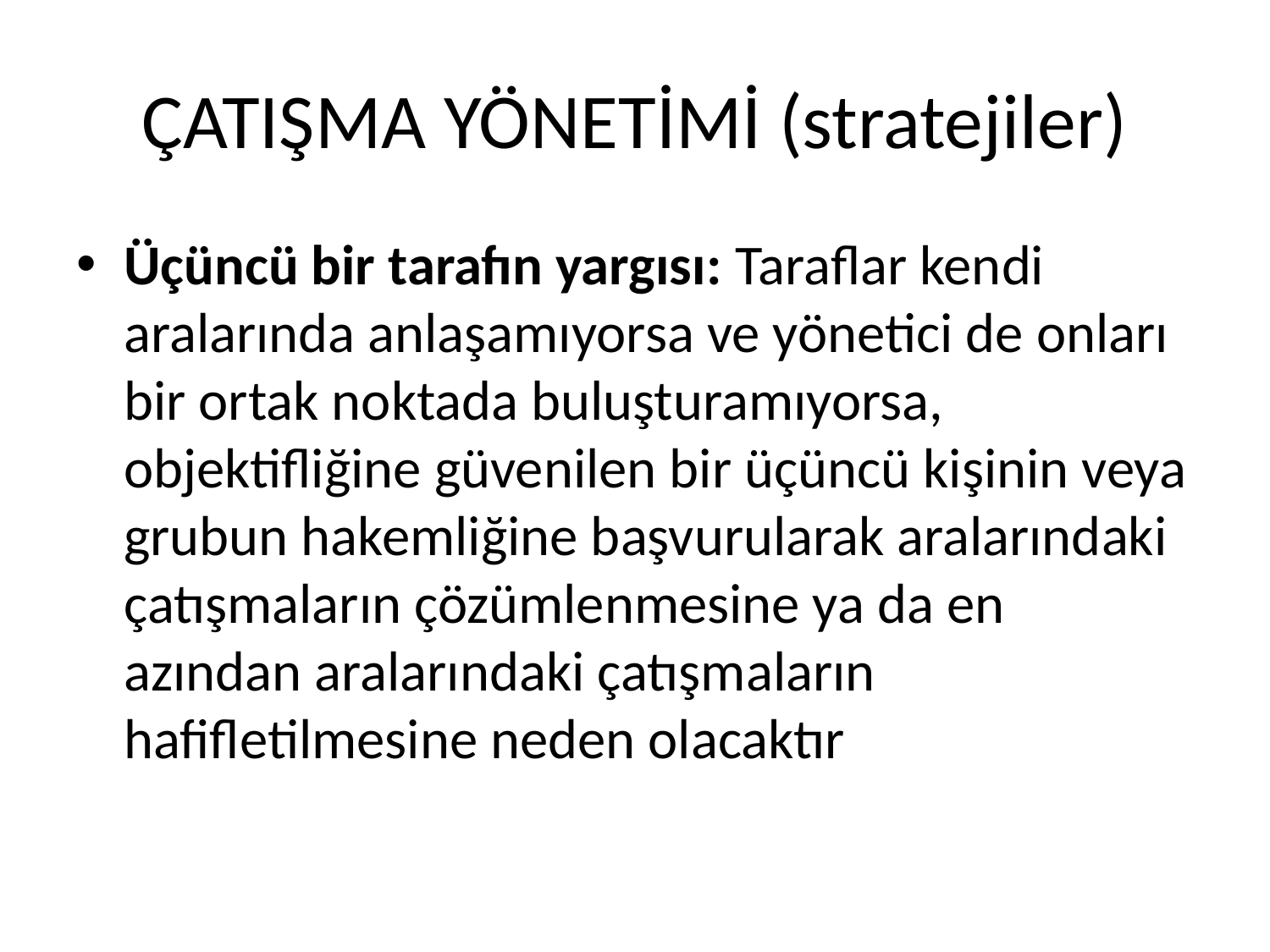

# ÇATIŞMA YÖNETİMİ (stratejiler)
Üçüncü bir tarafın yargısı: Taraflar kendi aralarında anlaşamıyorsa ve yönetici de onları bir ortak noktada buluşturamıyorsa, objektifliğine güvenilen bir üçüncü kişinin veya grubun hakemliğine başvurularak aralarındaki çatışmaların çözümlenmesine ya da en azından aralarındaki çatışmaların hafifletilmesine neden olacaktır